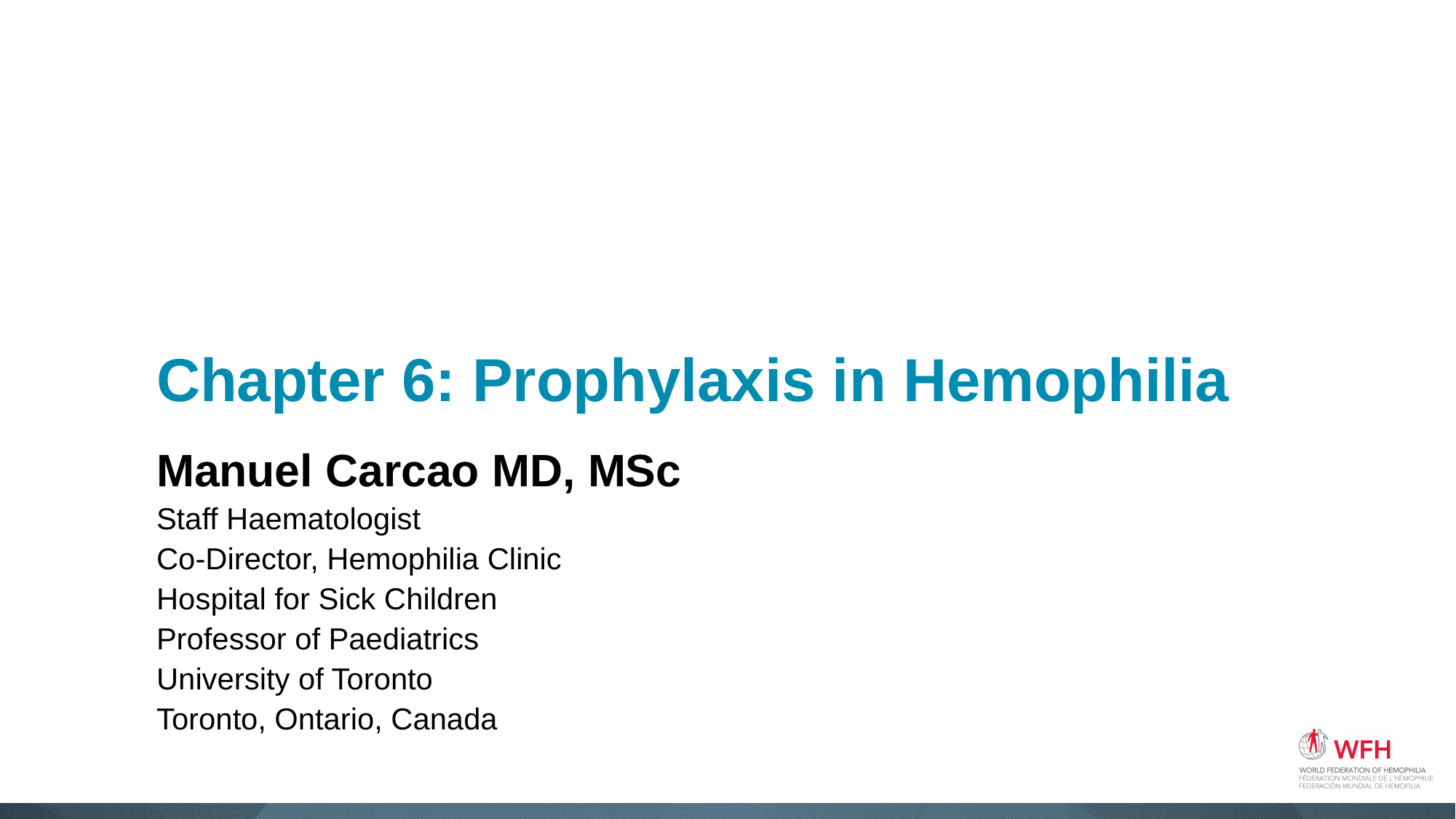

# Chapter 6: Prophylaxis in Hemophilia
Manuel Carcao MD, MSc
Staff Haematologist
Co-Director, Hemophilia Clinic
Hospital for Sick Children
Professor of Paediatrics
University of Toronto
Toronto, Ontario, Canada